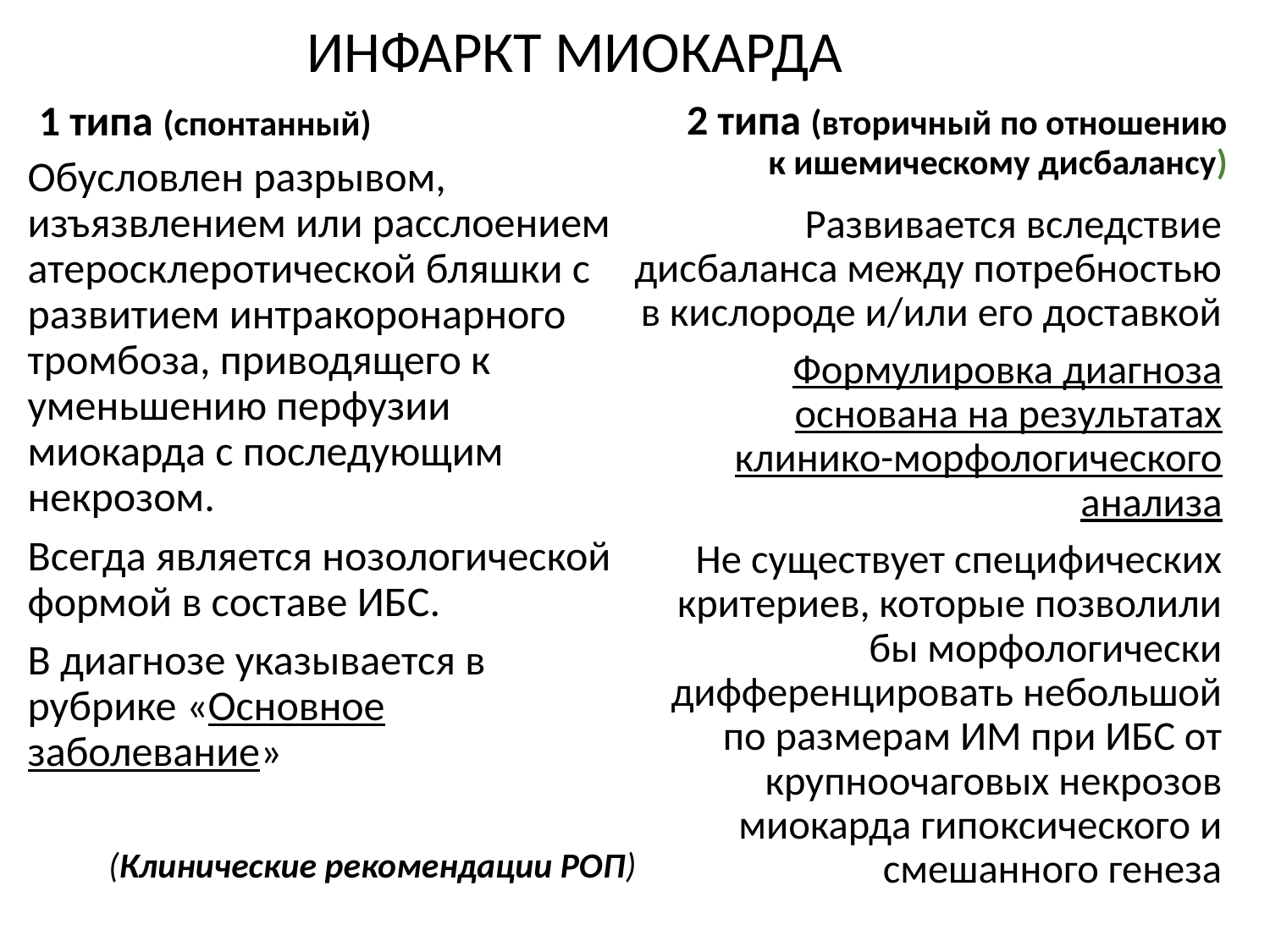

# ИНФАРКТ МИОКАРДА
1 типа (спонтанный)
2 типа (вторичный по отношению к ишемическому дисбалансу)
Обусловлен разрывом, изъязвлением или расслоением атеросклеротической бляшки с развитием интракоронарного тромбоза, приводящего к уменьшению перфузии миокарда с последующим некрозом.
Всегда является нозологической формой в составе ИБС.
В диагнозе указывается в рубрике «Основное заболевание»

(Клинические рекомендации РОП)
Развивается вследствие дисбаланса между потребностью в кислороде и/или его доставкой
Формулировка диагноза основана на результатах клинико-морфологического анализа
Не существует специфических критериев, которые позволили бы морфологически дифференцировать небольшой по размерам ИМ при ИБС от крупноочаговых некрозов миокарда гипоксического и смешанного генеза